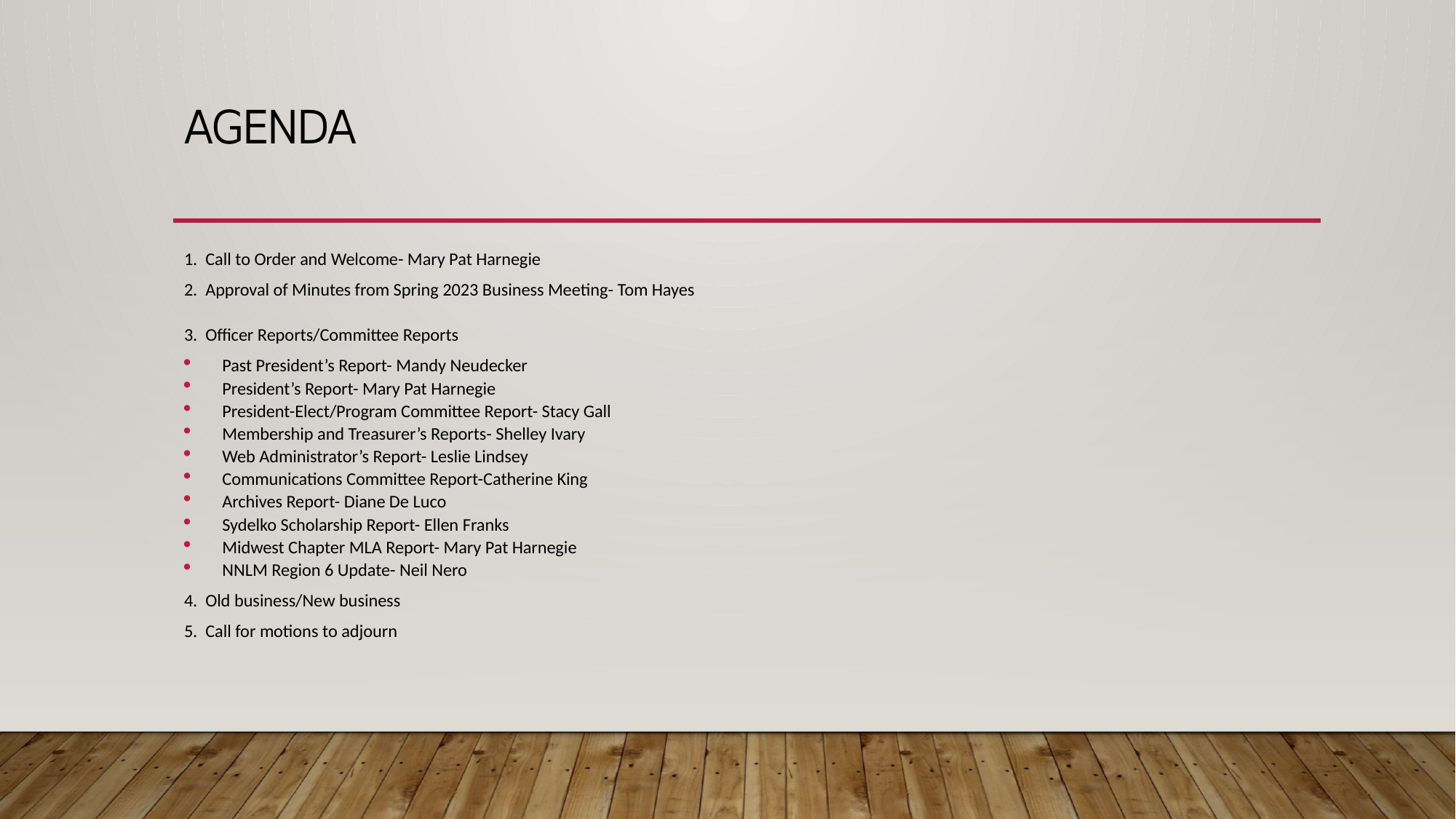

# Agenda
1.  Call to Order and Welcome- Mary Pat Harnegie
2.  Approval of Minutes from Spring 2023 Business Meeting- Tom Hayes
3.  Officer Reports/Committee Reports
Past President’s Report- Mandy Neudecker
President’s Report- Mary Pat Harnegie
President-Elect/Program Committee Report- Stacy Gall
Membership and Treasurer’s Reports- Shelley Ivary
Web Administrator’s Report- Leslie Lindsey
Communications Committee Report-Catherine King
Archives Report- Diane De Luco
Sydelko Scholarship Report- Ellen Franks
Midwest Chapter MLA Report- Mary Pat Harnegie
NNLM Region 6 Update- Neil Nero
4.  Old business/New business
5.  Call for motions to adjourn